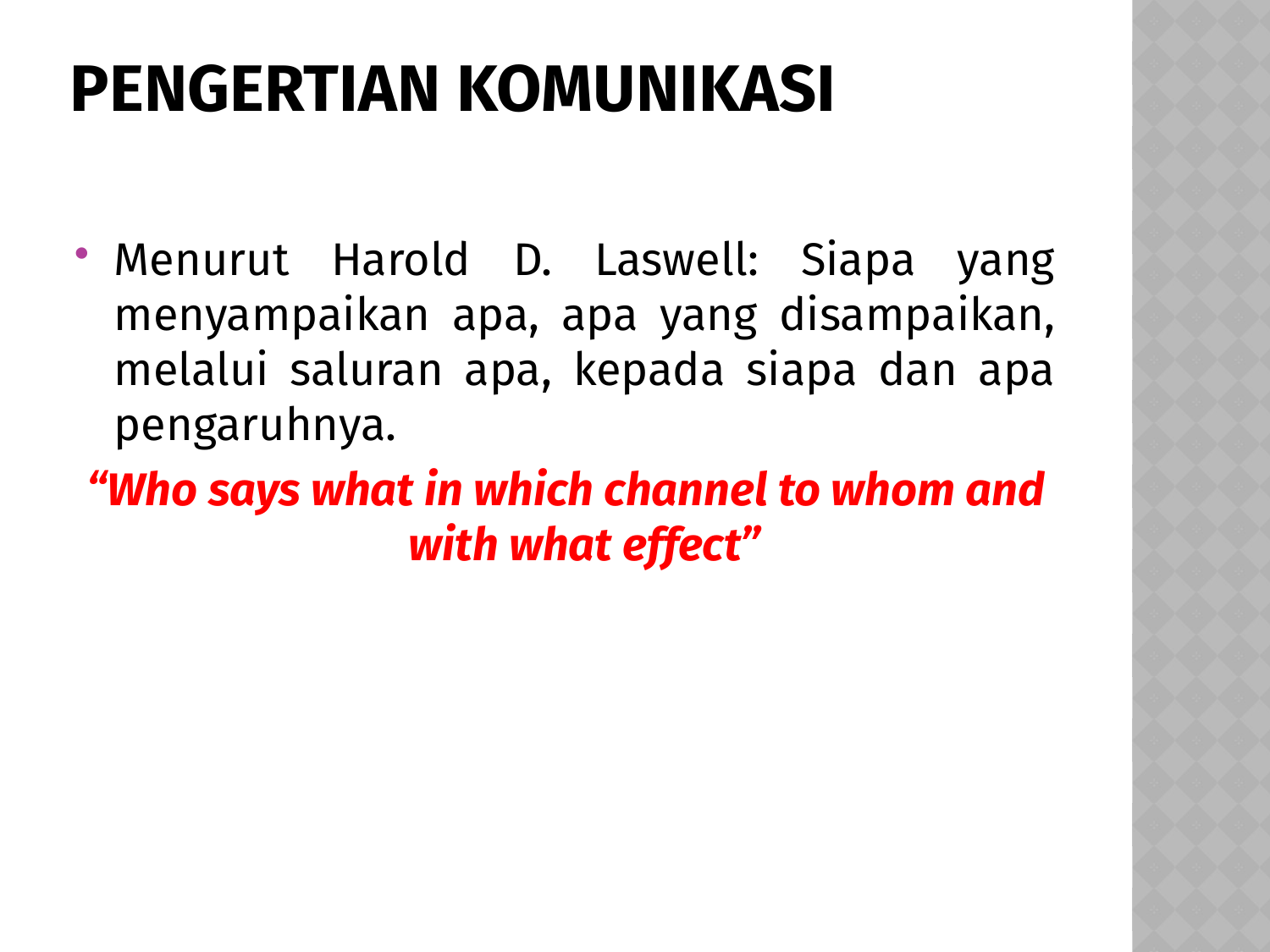

# Pengertian komunikasi
Menurut Harold D. Laswell: Siapa yang menyampaikan apa, apa yang disampaikan, melalui saluran apa, kepada siapa dan apa pengaruhnya.
“Who says what in which channel to whom and with what effect”